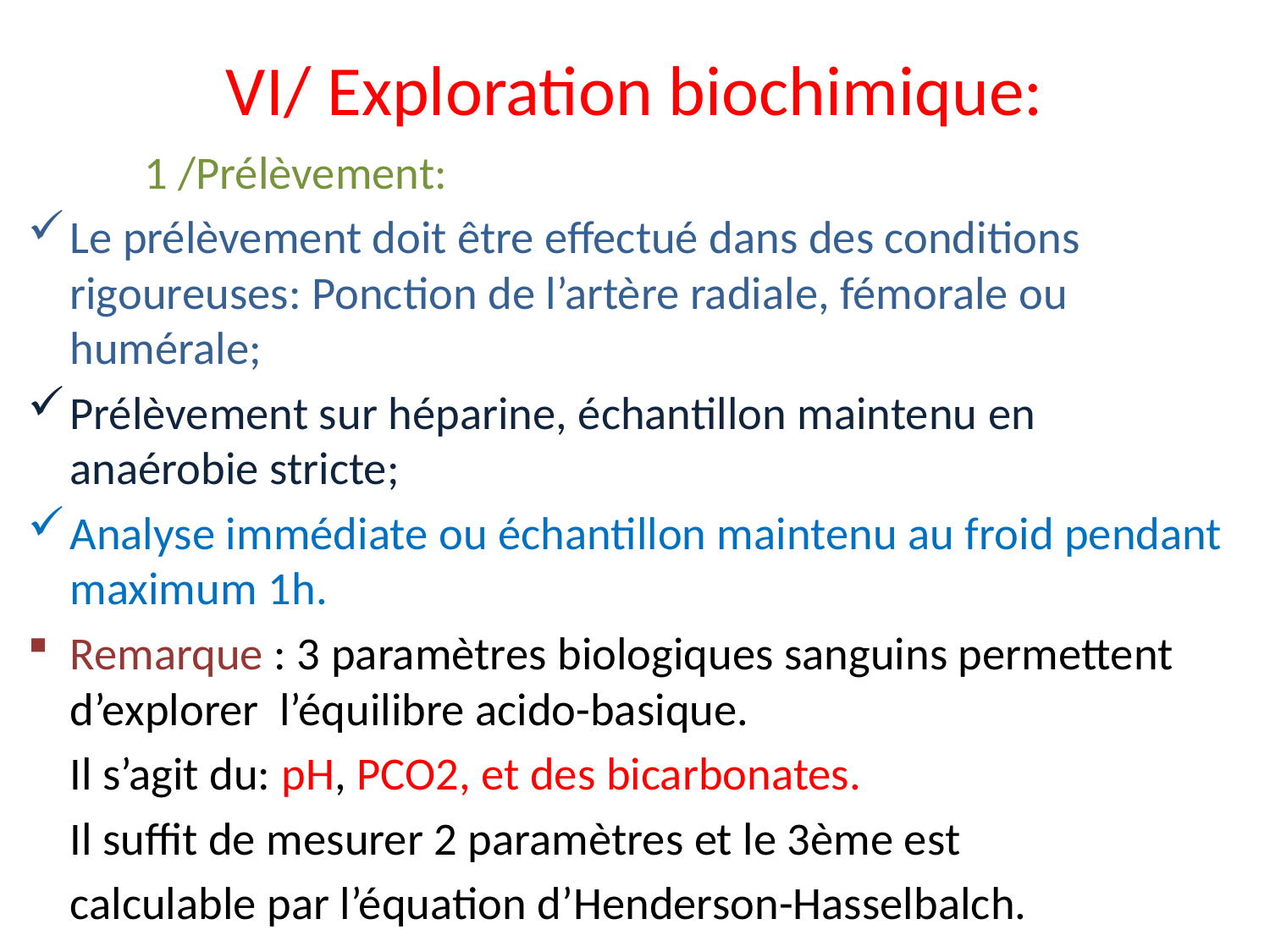

# VI/ Exploration biochimique:
           1 /Prélèvement:
Le prélèvement doit être effectué dans des conditions rigoureuses: Ponction de l’artère radiale, fémorale ou humérale;
Prélèvement sur héparine, échantillon maintenu en anaérobie stricte;
Analyse immédiate ou échantillon maintenu au froid pendant maximum 1h.
Remarque : 3 paramètres biologiques sanguins permettent d’explorer  l’équilibre acido-basique.
    Il s’agit du: pH, PCO2, et des bicarbonates.
    Il suffit de mesurer 2 paramètres et le 3ème est
    calculable par l’équation d’Henderson-Hasselbalch.